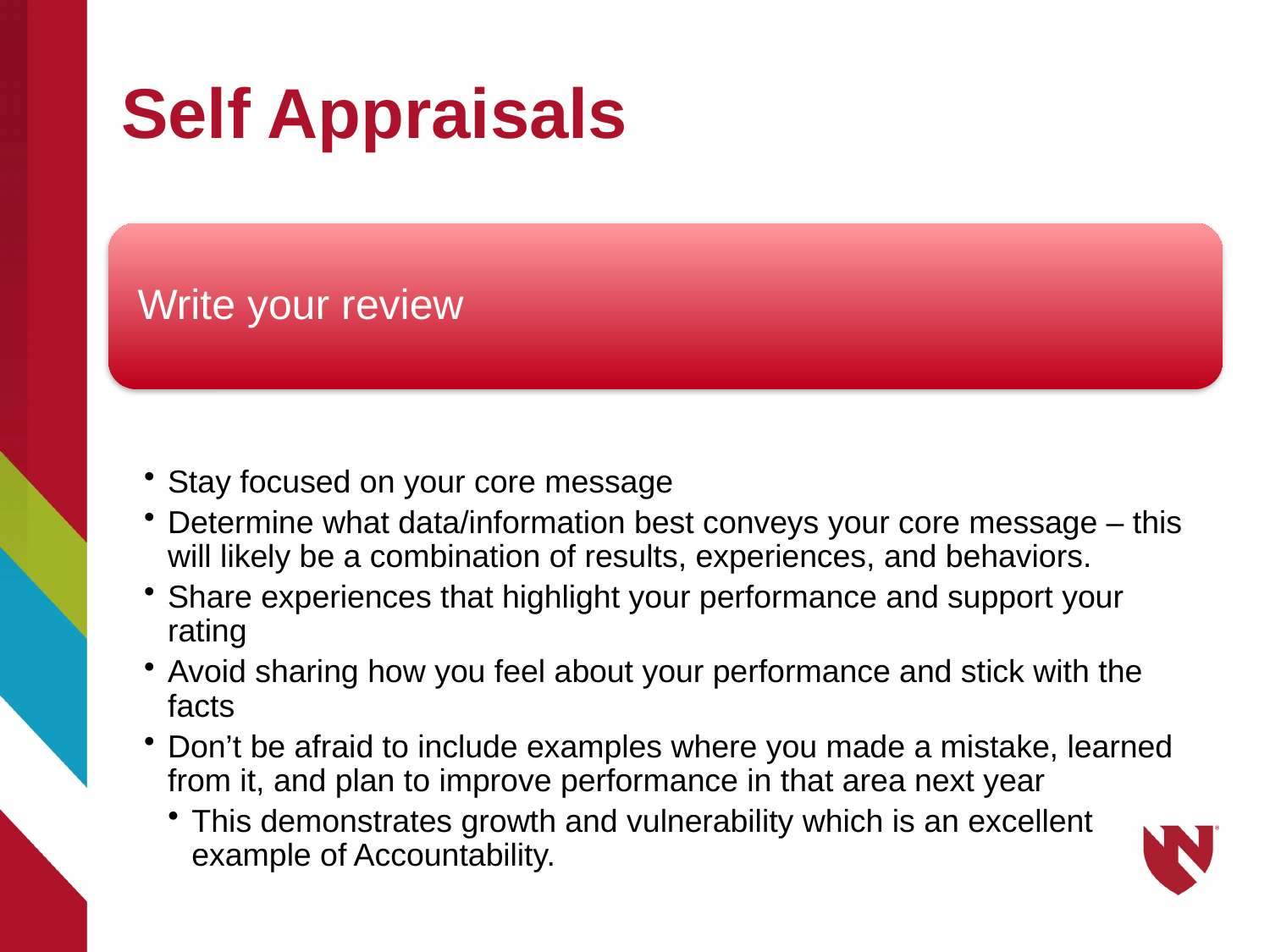

# Self Appraisals
Write your review
Stay focused on your core message
Determine what data/information best conveys your core message – this will likely be a combination of results, experiences, and behaviors.
Share experiences that highlight your performance and support your rating
Avoid sharing how you feel about your performance and stick with the facts
Don’t be afraid to include examples where you made a mistake, learned from it, and plan to improve performance in that area next year
This demonstrates growth and vulnerability which is an excellent example of Accountability.